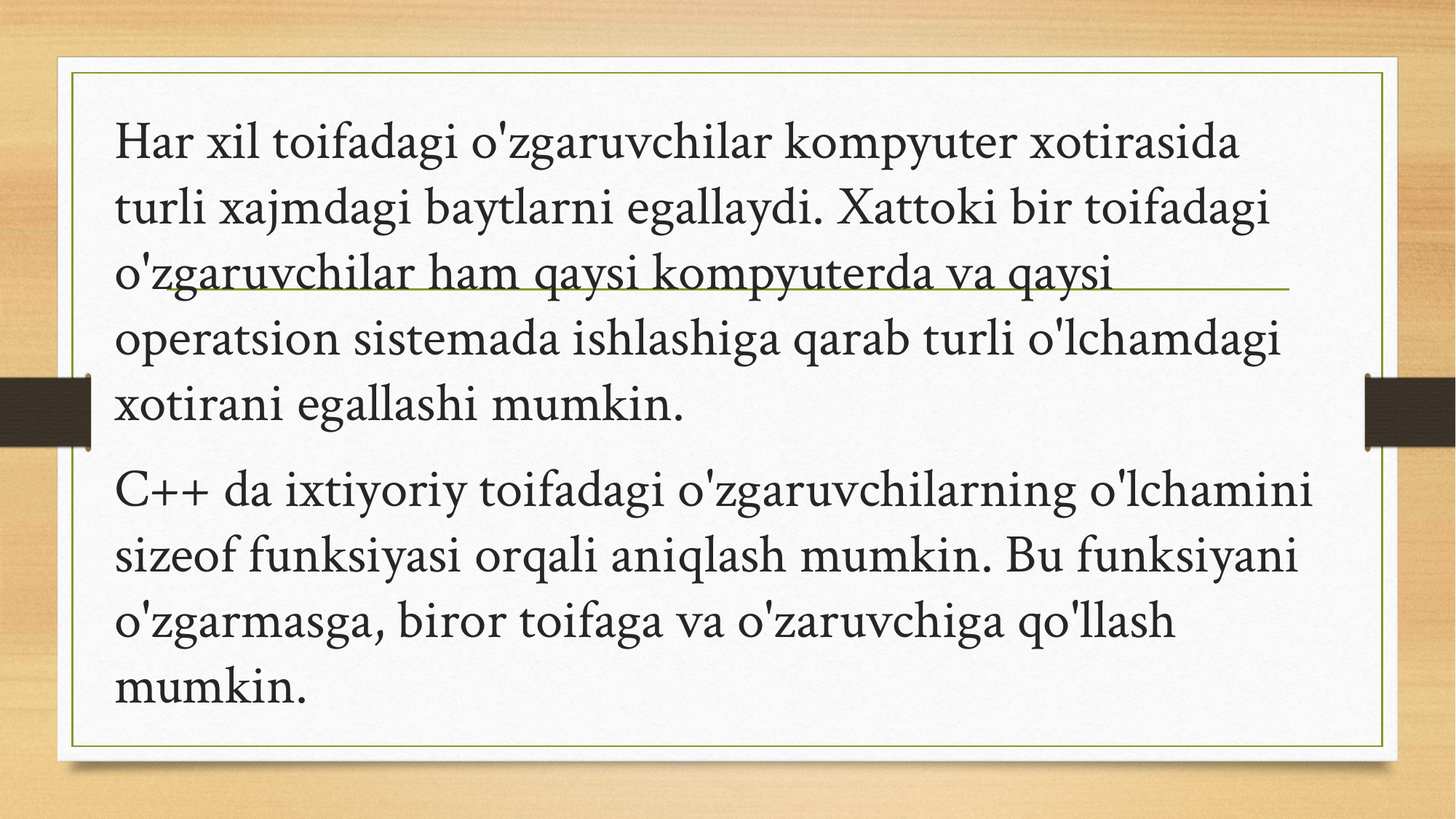

Har xil toifadagi o'zgaruvchilar kompyuter xotirasida turli xajmdagi baytlarni egallaydi. Xattoki bir toifadagi o'zgaruvchilar ham qaysi kompyuterda va qaysi operatsion sistemada ishlashiga qarab turli o'lchamdagi xotirani egallashi mumkin.
C++ da ixtiyoriy toifadagi o'zgaruvchilarning o'lchamini sizeof funksiyasi orqali aniqlash mumkin. Bu funksiyani o'zgarmasga, biror toifaga va o'zaruvchiga qo'llash mumkin.